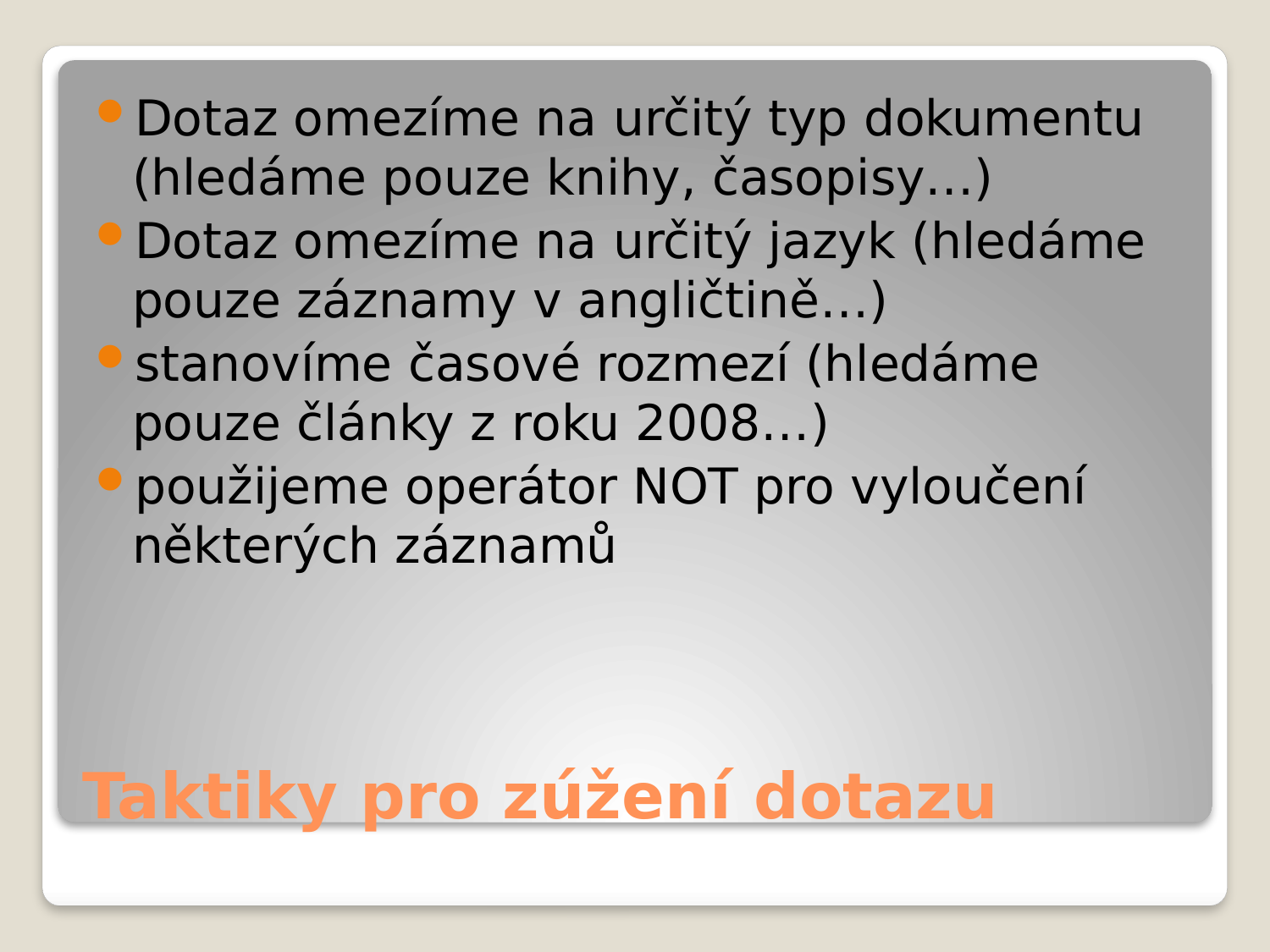

Dotaz omezíme na určitý typ dokumentu (hledáme pouze knihy, časopisy…)
Dotaz omezíme na určitý jazyk (hledáme pouze záznamy v angličtině…)
stanovíme časové rozmezí (hledáme pouze články z roku 2008…)
použijeme operátor NOT pro vyloučení některých záznamů
# Taktiky pro zúžení dotazu